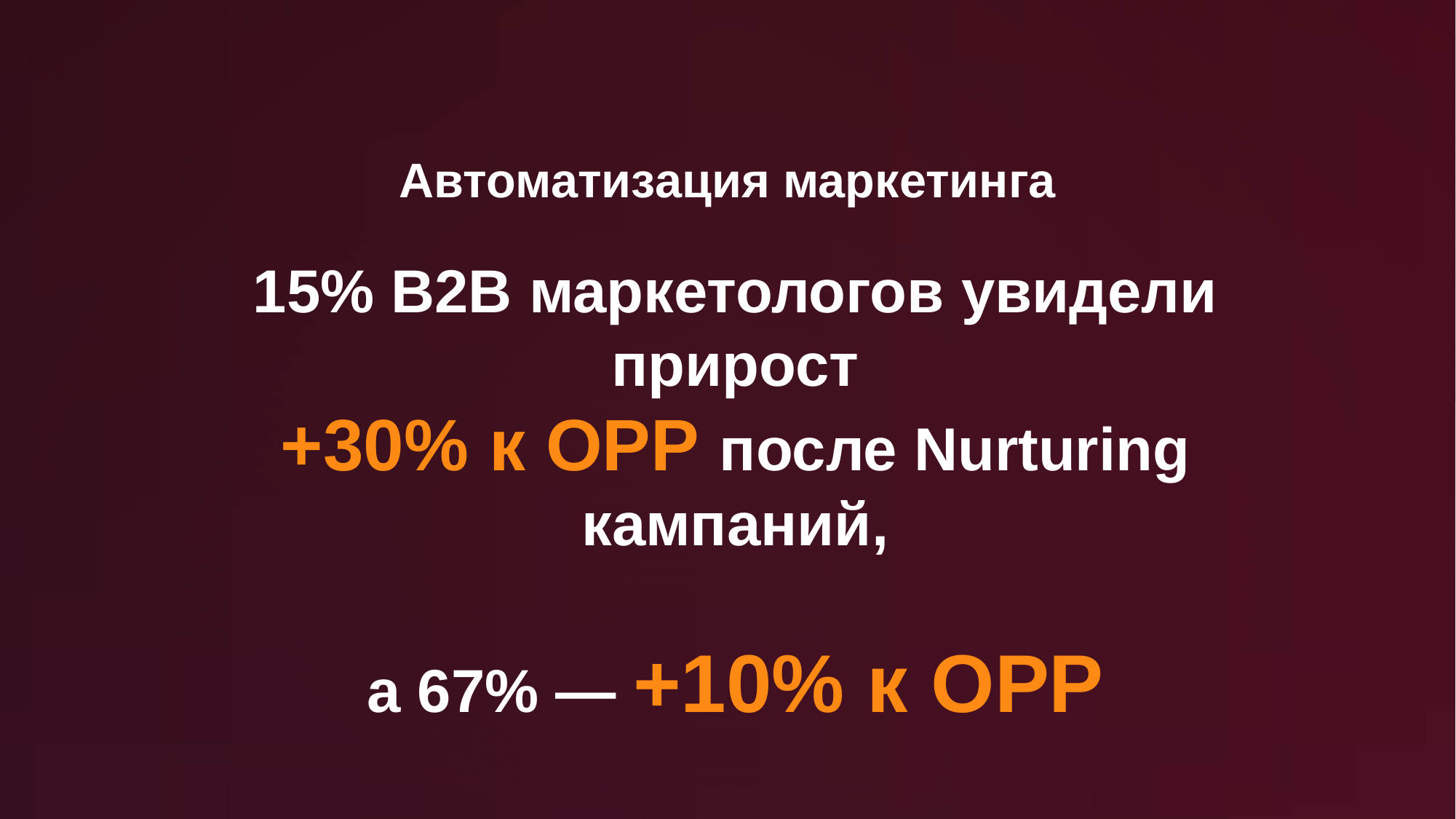

# Автоматизация маркетинга
15% B2B маркетологов увидели прирост
+30% к OPP после Nurturing кампаний,
а 67% — +10% к OPP